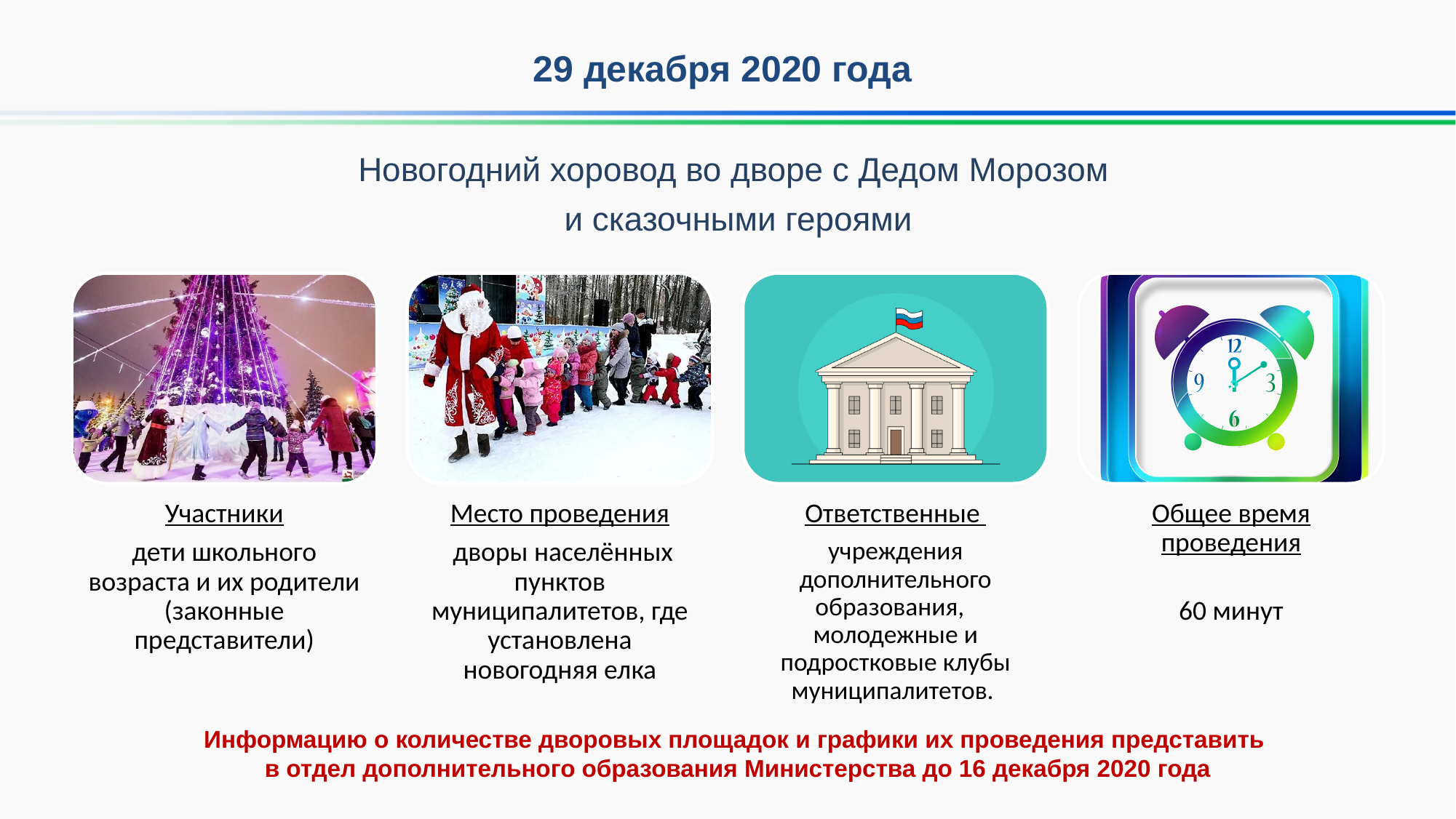

29 декабря 2020 года
Новогодний хоровод во дворе с Дедом Морозом
и сказочными героями

Участники
дети школьного возраста и их родители (законные представители)
Место проведения
 дворы населённых пунктов муниципалитетов, где установлена новогодняя елка
Ответственные
учреждения дополнительного образования,   молодежные и подростковые клубы муниципалитетов.
Общее время проведения
60 минут
Информацию о количестве дворовых площадок и графики их проведения представить
в отдел дополнительного образования Министерства до 16 декабря 2020 года